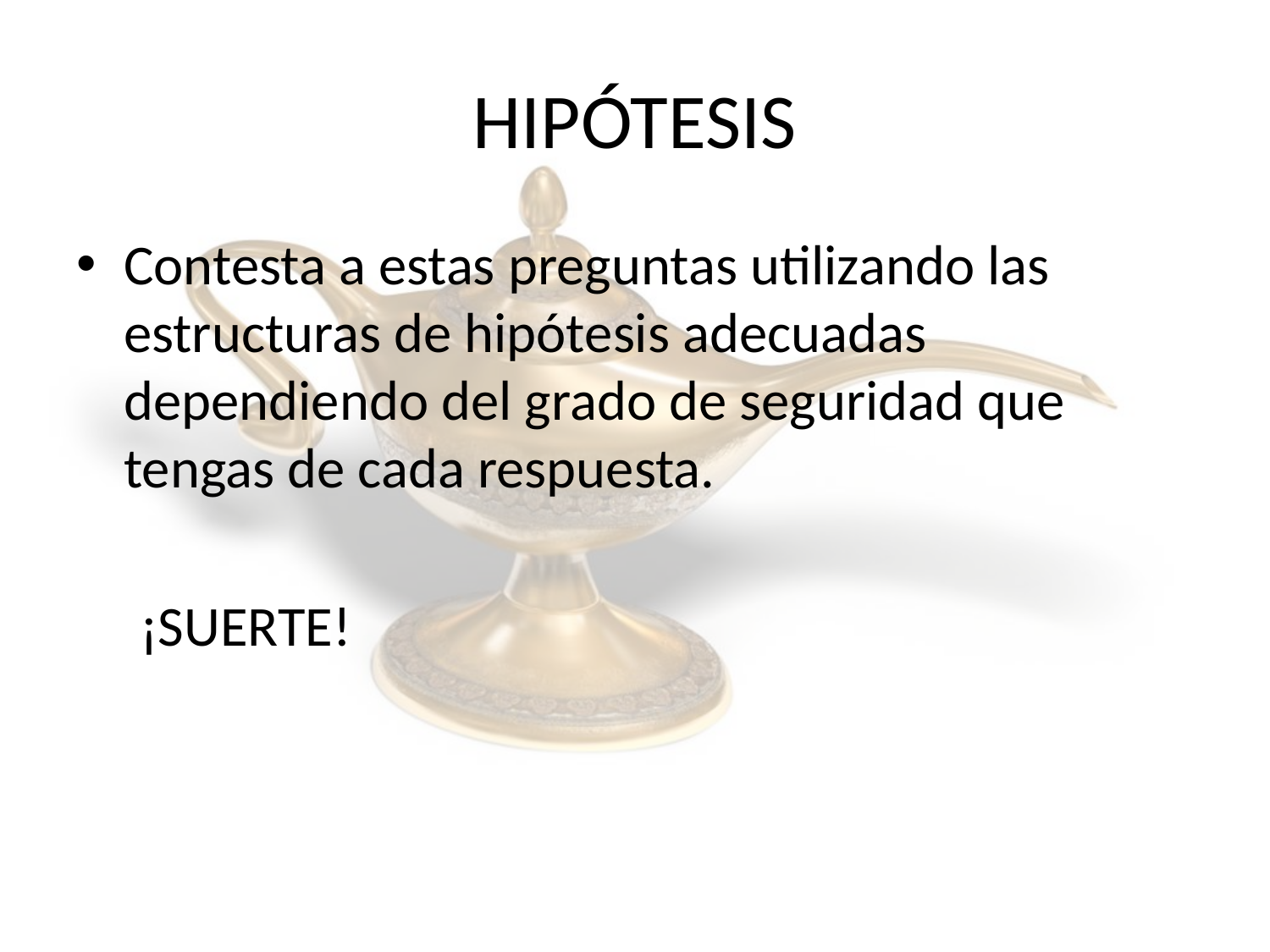

# HIPÓTESIS
Contesta a estas preguntas utilizando las estructuras de hipótesis adecuadas dependiendo del grado de seguridad que tengas de cada respuesta.

     ¡SUERTE!